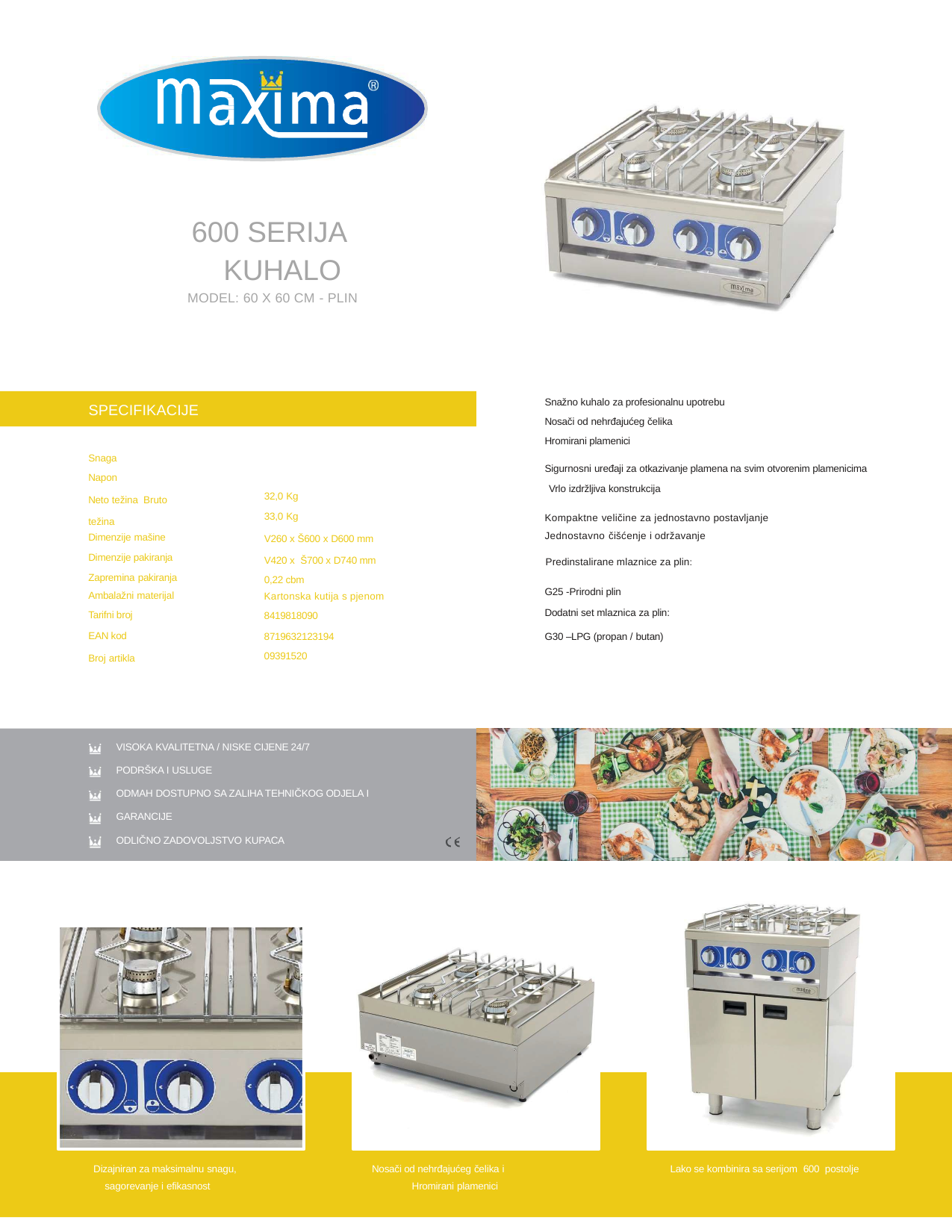

600 SERIJA  KUHALO
MODEL: 60 X 60 CM - PLIN

Snažno kuhalo za profesionalnu upotrebu
Nosači od nehrđajućeg čelika
Hromirani plamenici

SPECIFIKACIJE
Snaga
Napon
Neto težina  Bruto težina
Dimenzije mašine
Dimenzije pakiranja  Zapremina pakiranja
Sigurnosni uređaji za otkazivanje plamena na svim otvorenim plamenicima
 Vrlo izdržljiva konstrukcija

32,0 Kg
33,0 Kg
V260 x Š600 x D600 mm
V420 x  Š700 x D740 mm
0,22 cbm
Kompaktne veličine za jednostavno postavljanje  Jednostavno čišćenje i održavanje
Predinstalirane mlaznice za plin:
| Ambalažni materijal Tarifni broj | Kartonska kutija s pjenom 8419818090 | G25 -Prirodni plin Dodatni set mlaznica za plin: |
| --- | --- | --- |
| EAN kod | 8719632123194 | G30 –LPG (propan / butan) |
| Broj artikla | 09391520 |  |

VISOKA KVALITETNA / NISKE CIJENE 24/7
PODRŠKA I USLUGE
ODMAH DOSTUPNO SA ZALIHA TEHNIČKOG ODJELA I  GARANCIJE

ODLIČNO ZADOVOLJSTVO KUPACA

Lako se kombinira sa serijom  600  postolje
Dizajniran za maksimalnu snagu,
sagorevanje i efikasnost
Nosači od nehrđajućeg čelika i
Hromirani plamenici